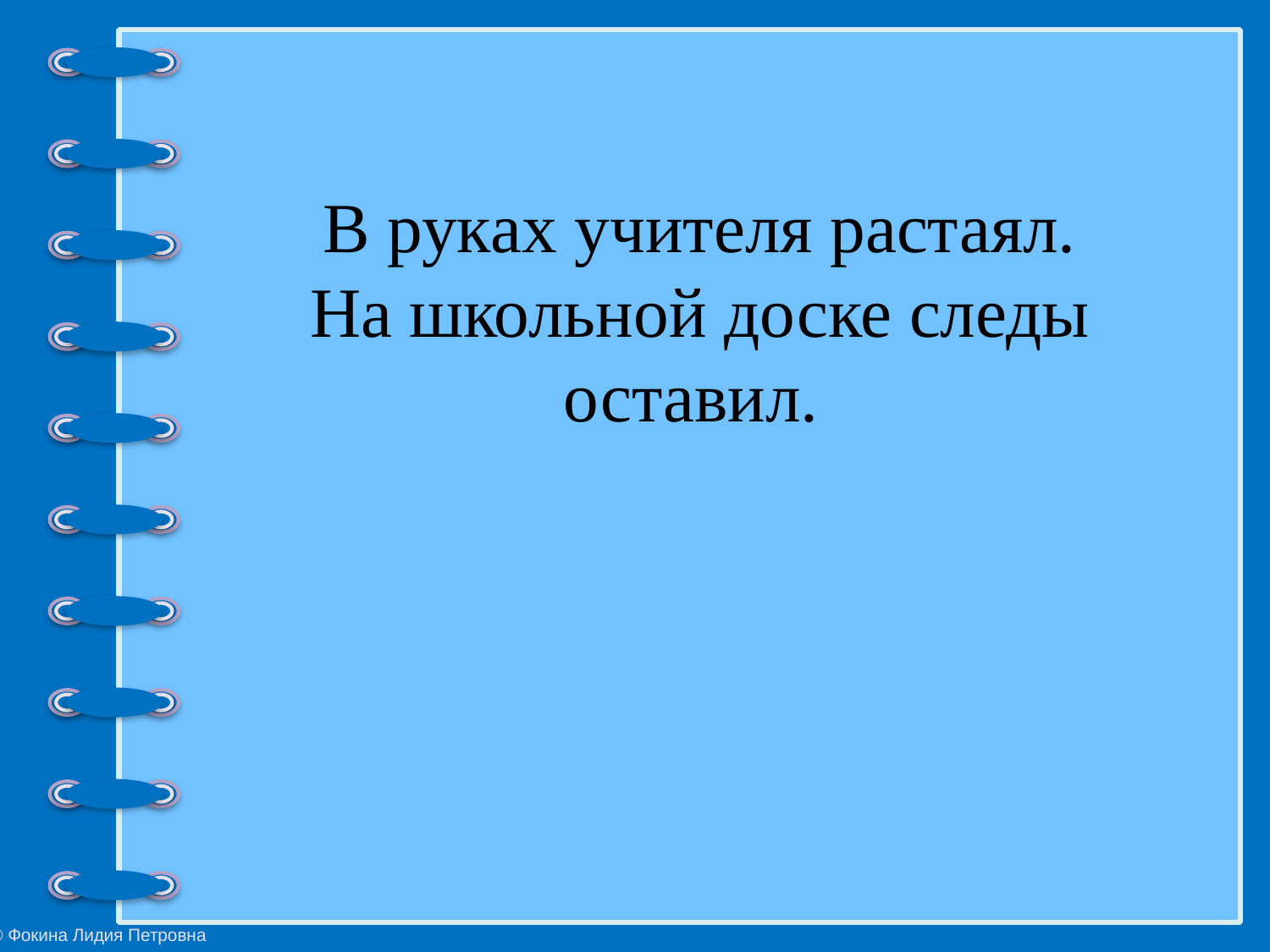

# В руках учителя растаял. На школьной доске следы оставил.